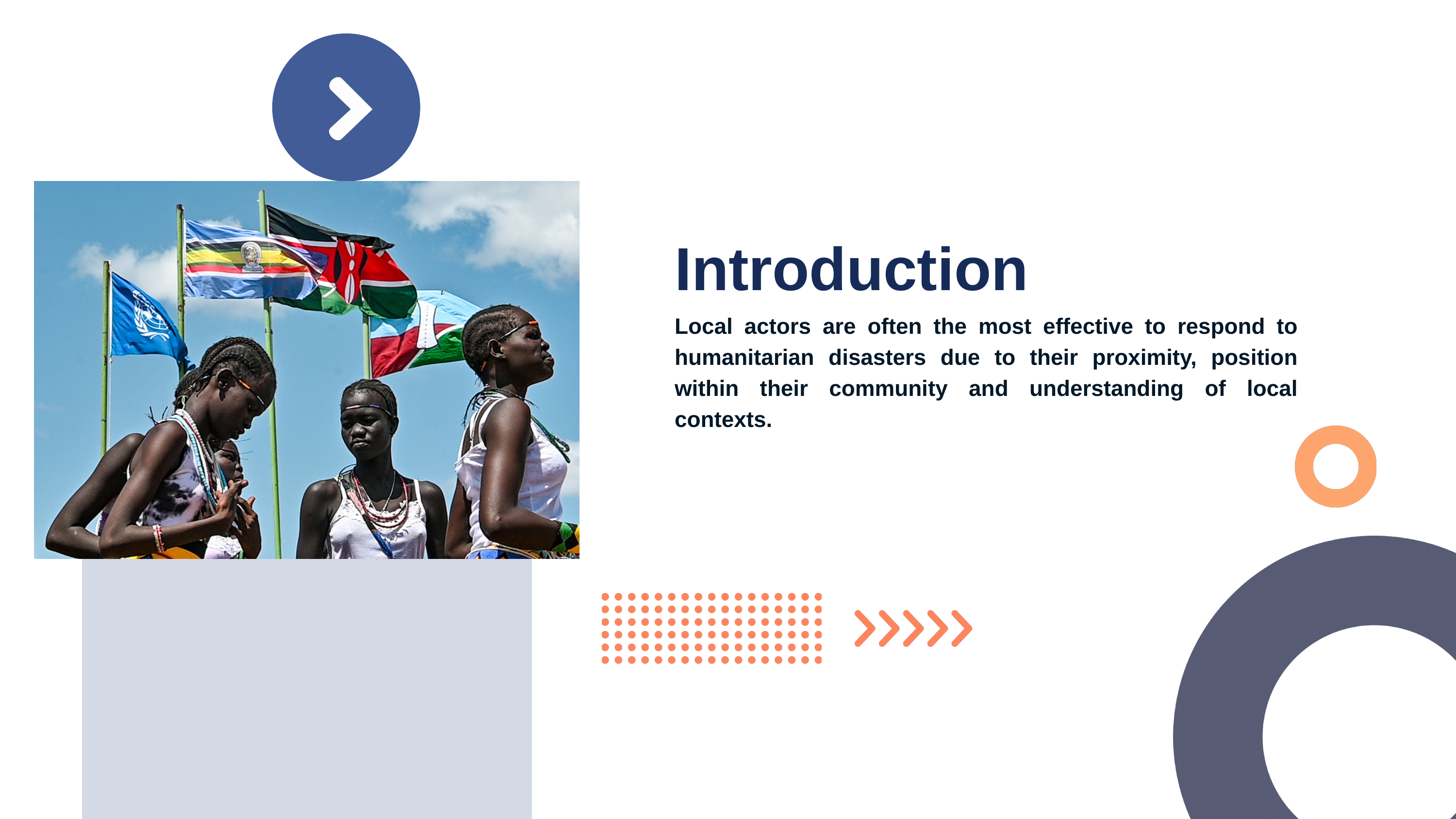

Introduction
Local actors are often the most effective to respond to humanitarian disasters due to their proximity, position within their community and understanding of local contexts.